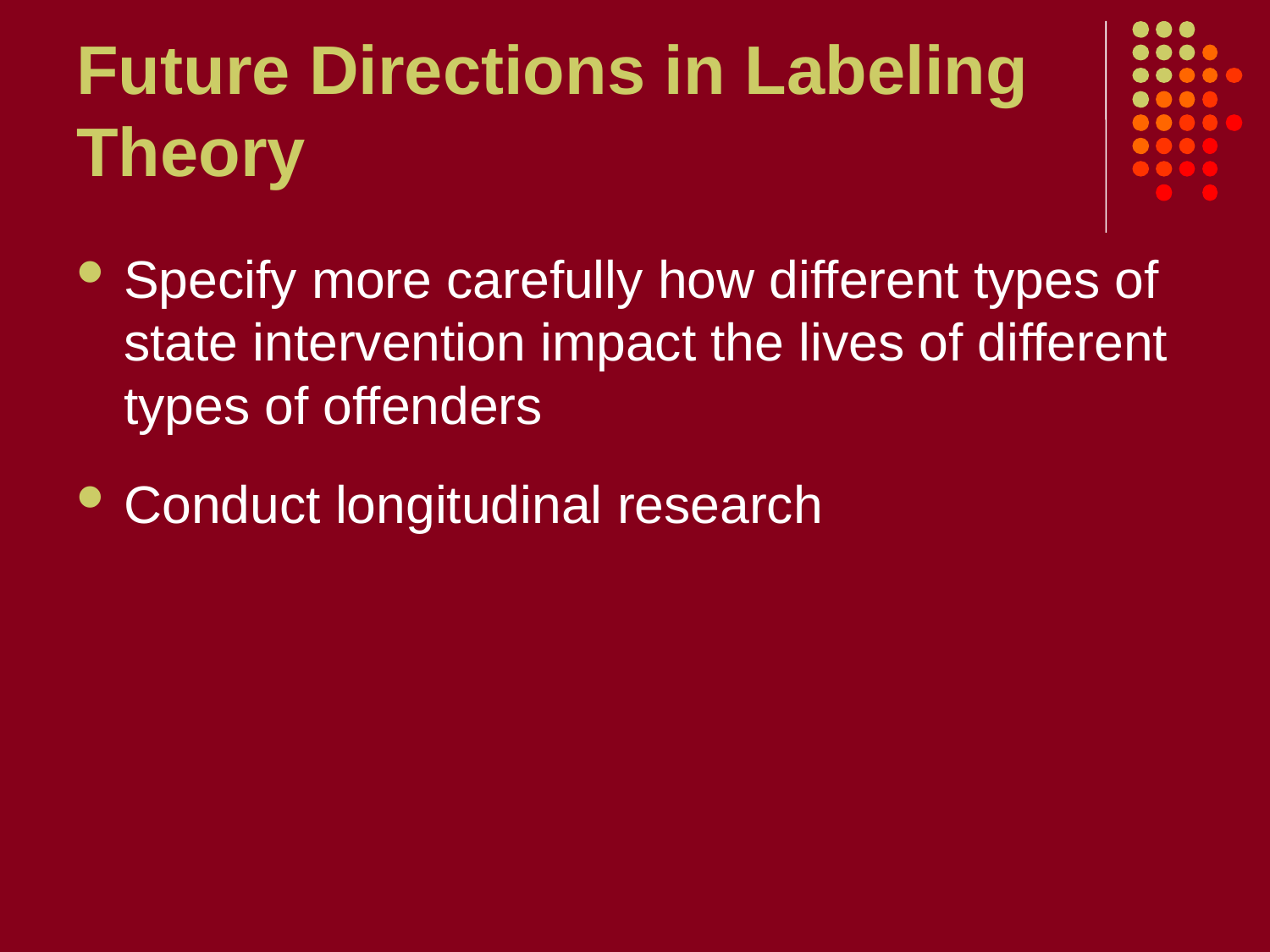

# Future Directions in Labeling Theory
Specify more carefully how different types of state intervention impact the lives of different types of offenders

Conduct longitudinal research